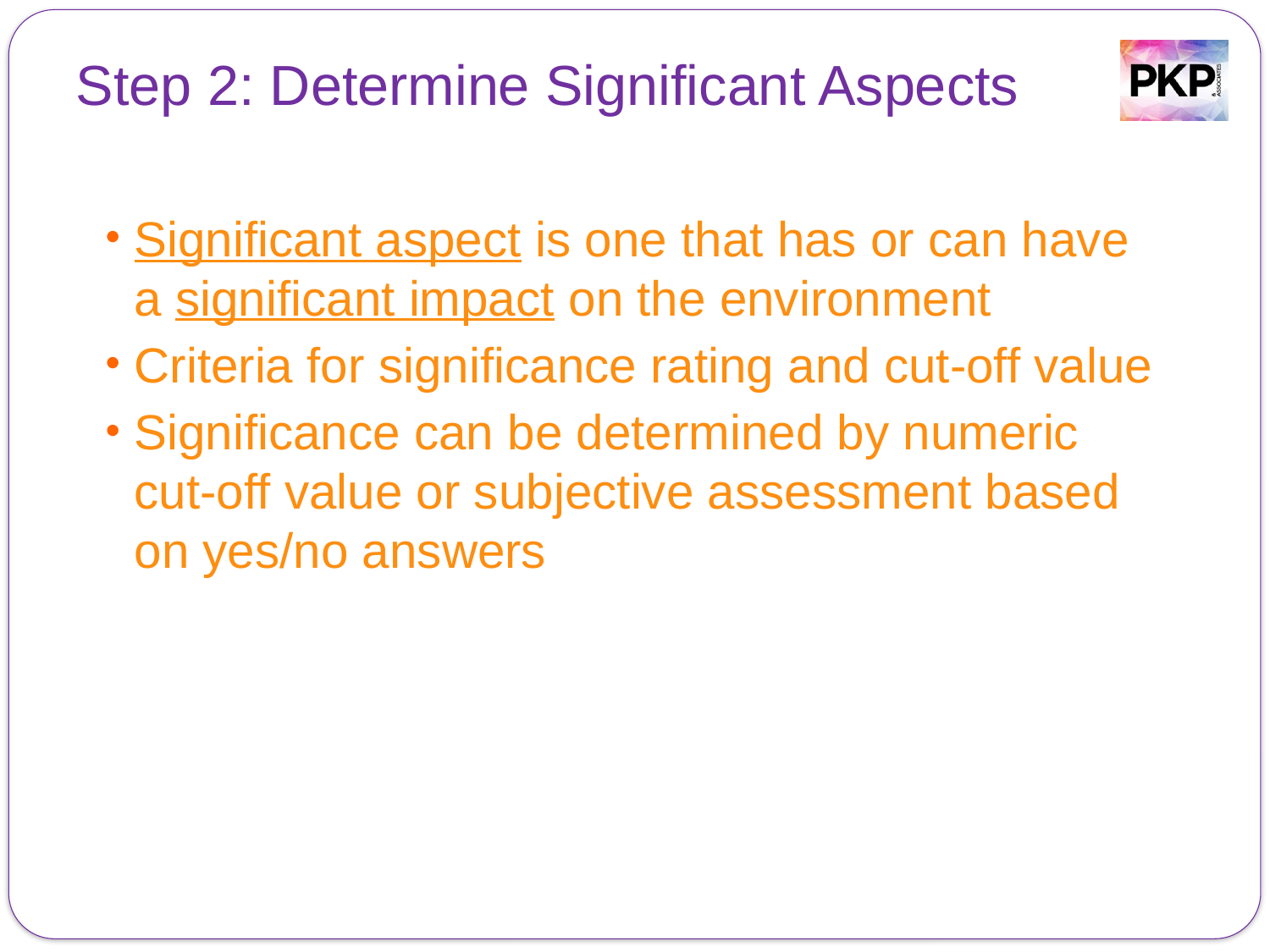

Step 2: Determine Significant Aspects
Significant aspect is one that has or can have a significant impact on the environment
Criteria for significance rating and cut-off value
Significance can be determined by numeric cut-off value or subjective assessment based on yes/no answers